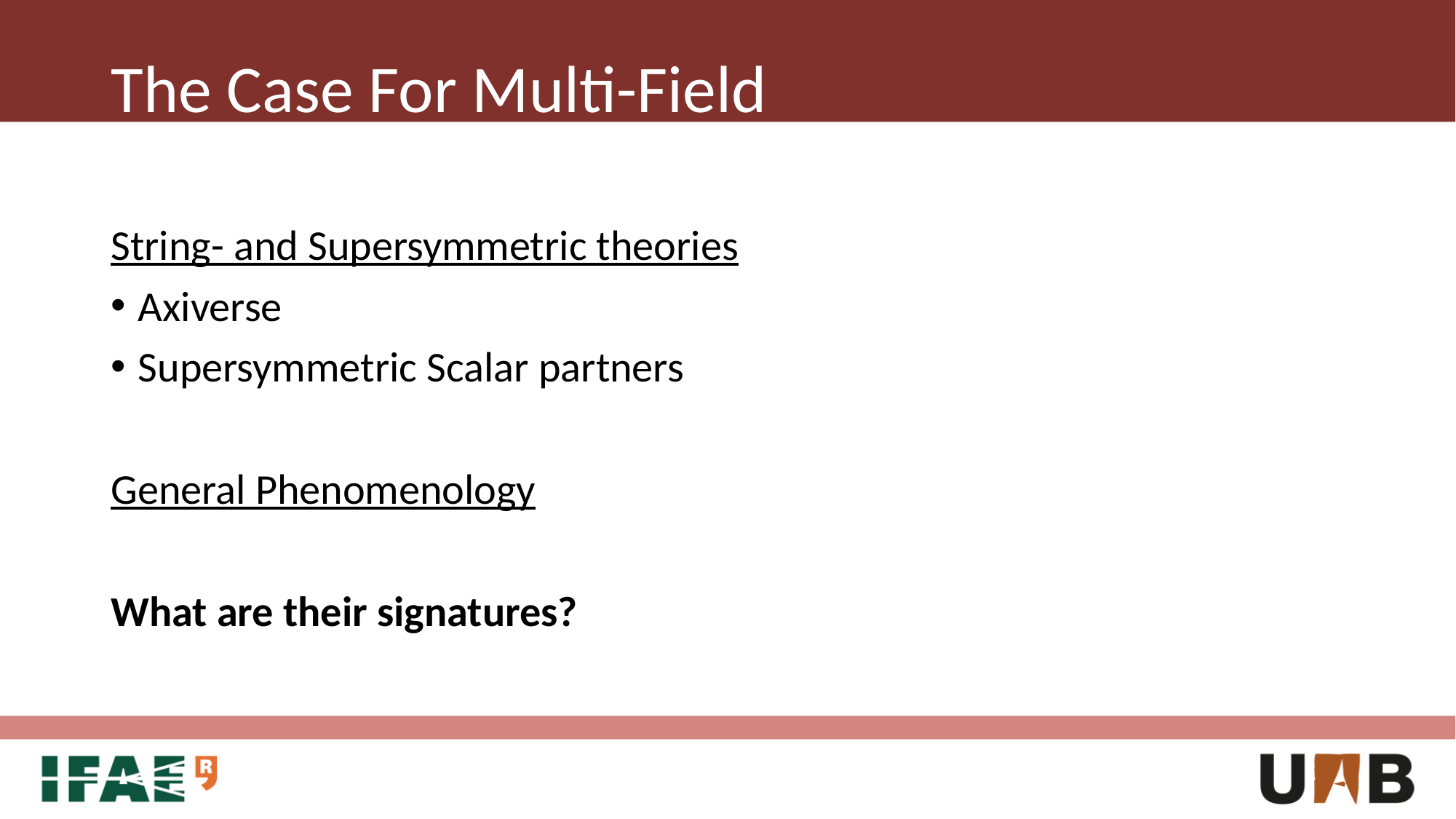

# The Case For Multi-Field
String- and Supersymmetric theories
Axiverse
Supersymmetric Scalar partners

General Phenomenology

What are their signatures?